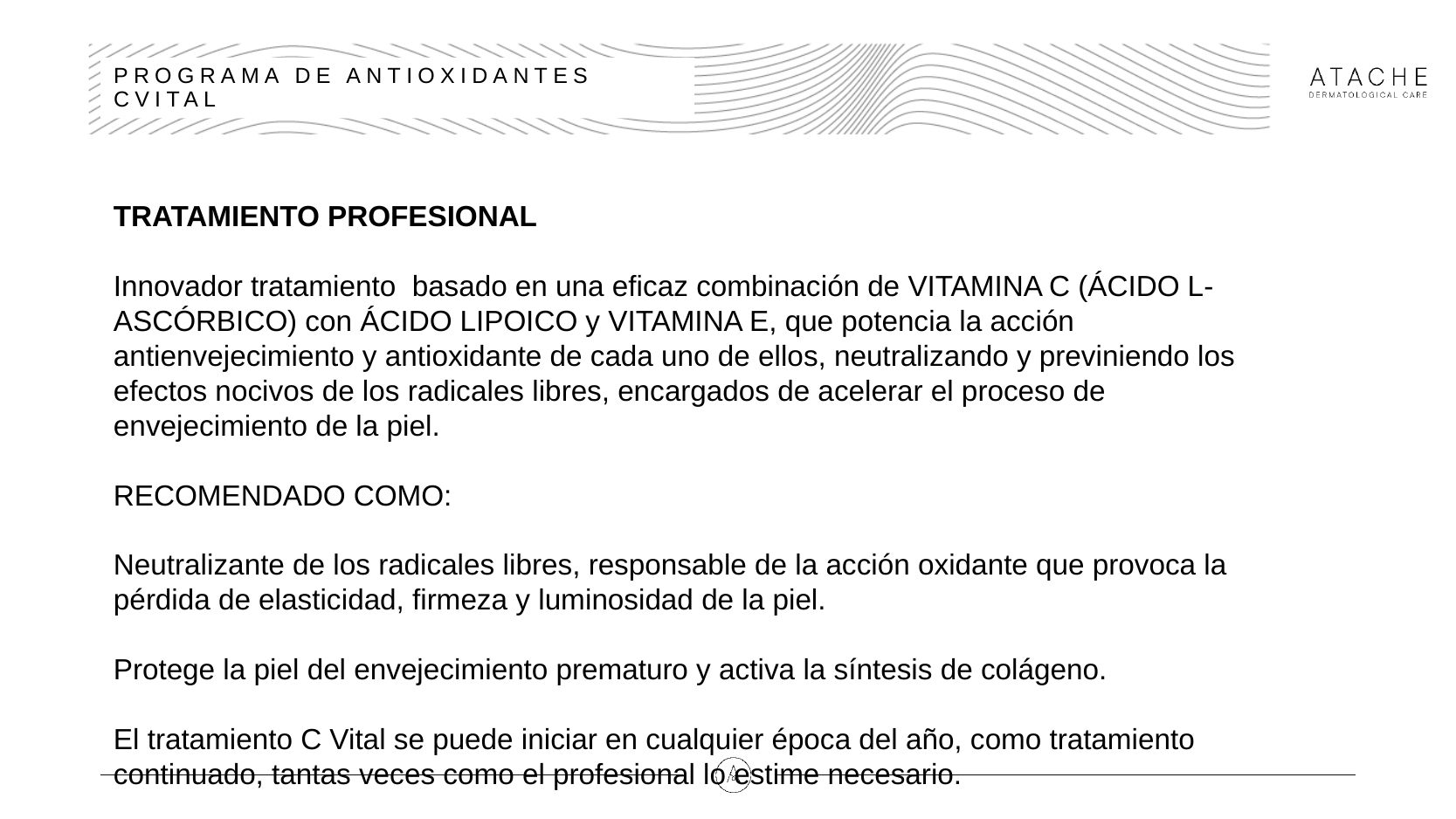

# PROGRAMA DE ANTIOXIDANTES CVITAL
TRATAMIENTO PROFESIONAL

Innovador tratamiento  basado en una eficaz combinación de VITAMINA C (ÁCIDO L-ASCÓRBICO) con ÁCIDO LIPOICO y VITAMINA E, que potencia la acción antienvejecimiento y antioxidante de cada uno de ellos, neutralizando y previniendo los efectos nocivos de los radicales libres, encargados de acelerar el proceso de envejecimiento de la piel.

RECOMENDADO COMO:

Neutralizante de los radicales libres, responsable de la acción oxidante que provoca la pérdida de elasticidad, firmeza y luminosidad de la piel.

Protege la piel del envejecimiento prematuro y activa la síntesis de colágeno.

El tratamiento C Vital se puede iniciar en cualquier época del año, como tratamiento continuado, tantas veces como el profesional lo estime necesario.